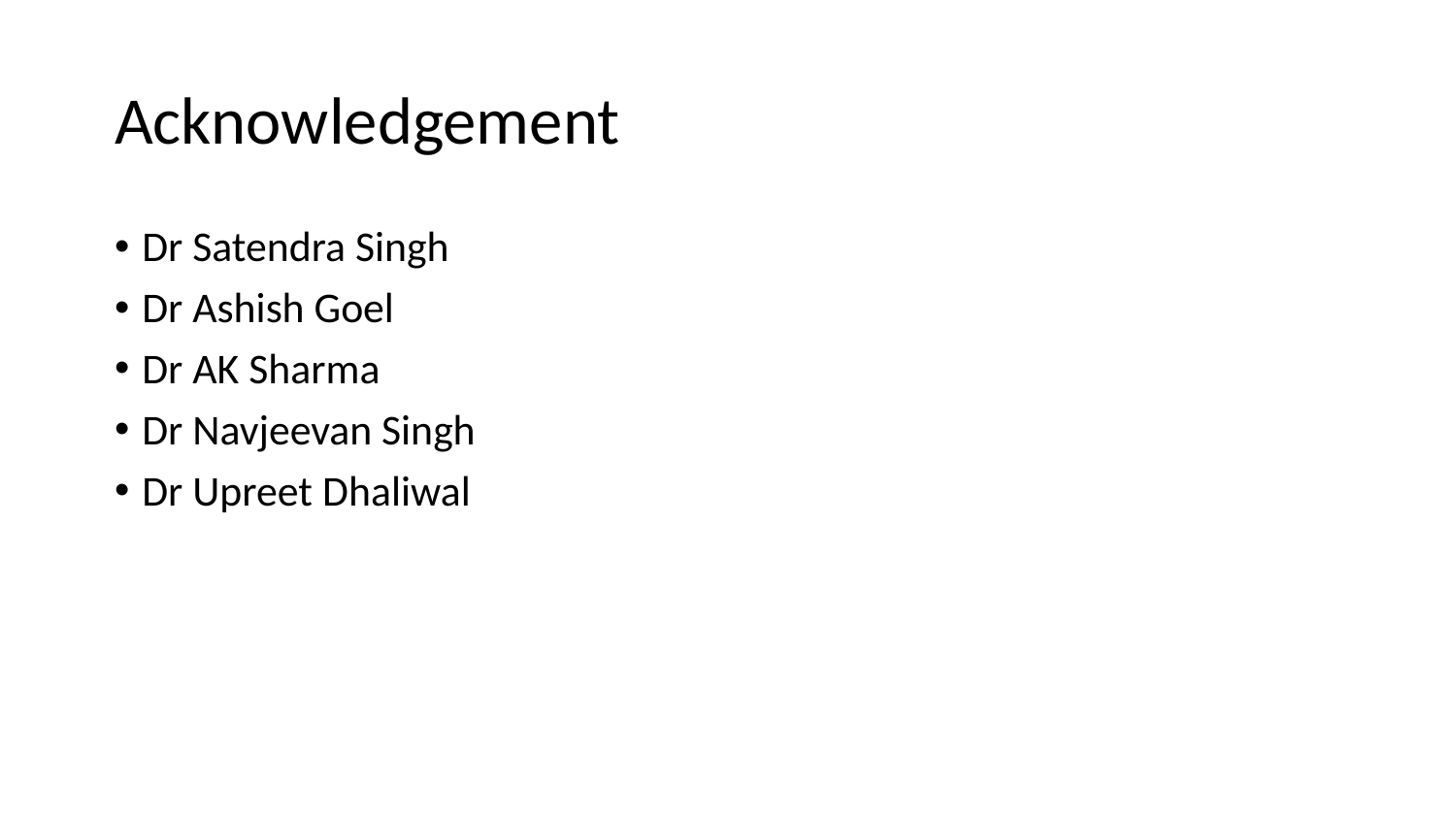

# Acknowledgement
Dr Satendra Singh
Dr Ashish Goel
Dr AK Sharma
Dr Navjeevan Singh
Dr Upreet Dhaliwal